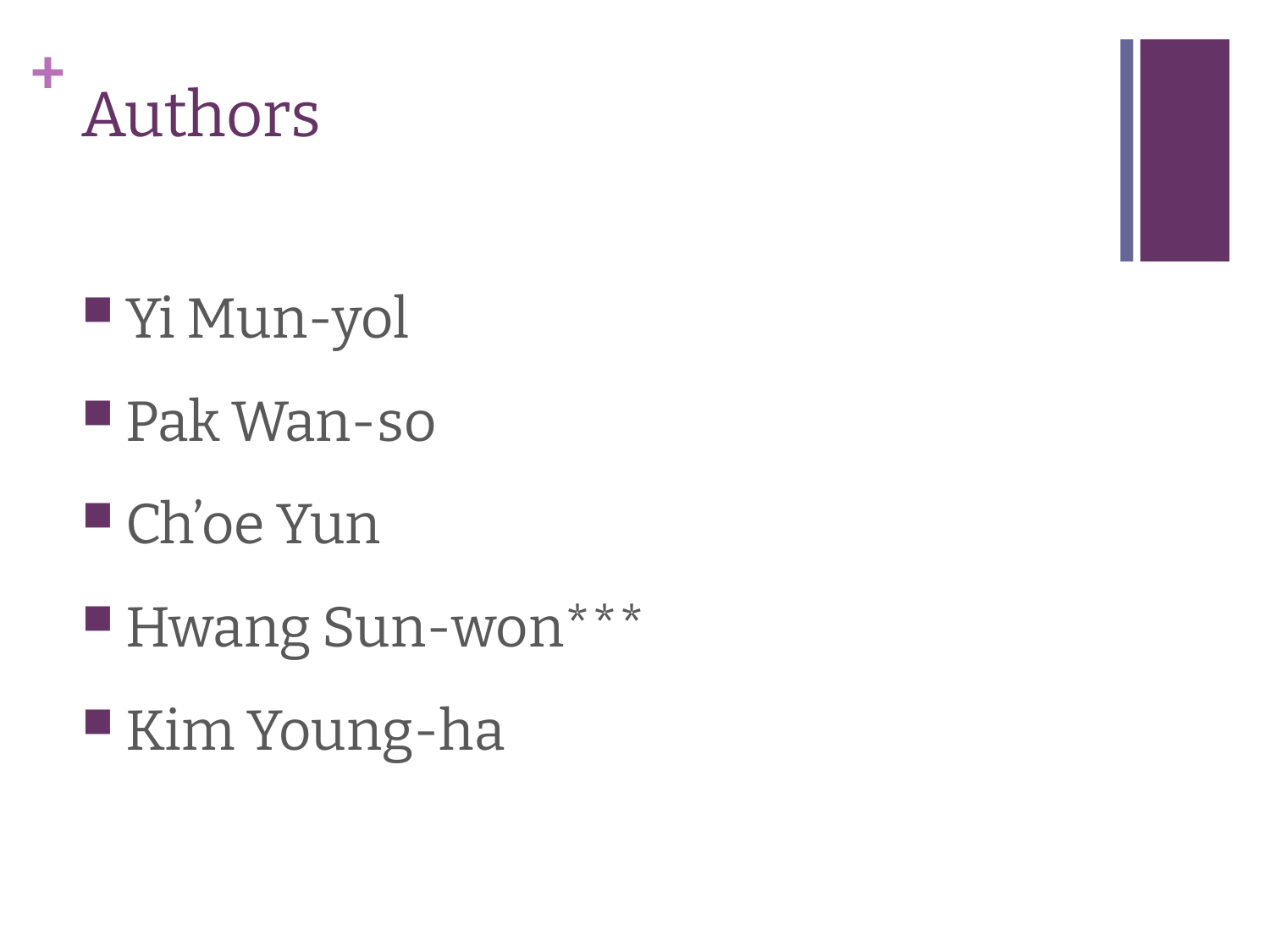

# Authors
 Yi Mun-yol
 Pak Wan-so
 Ch’oe Yun
 Hwang Sun-won***
 Kim Young-ha